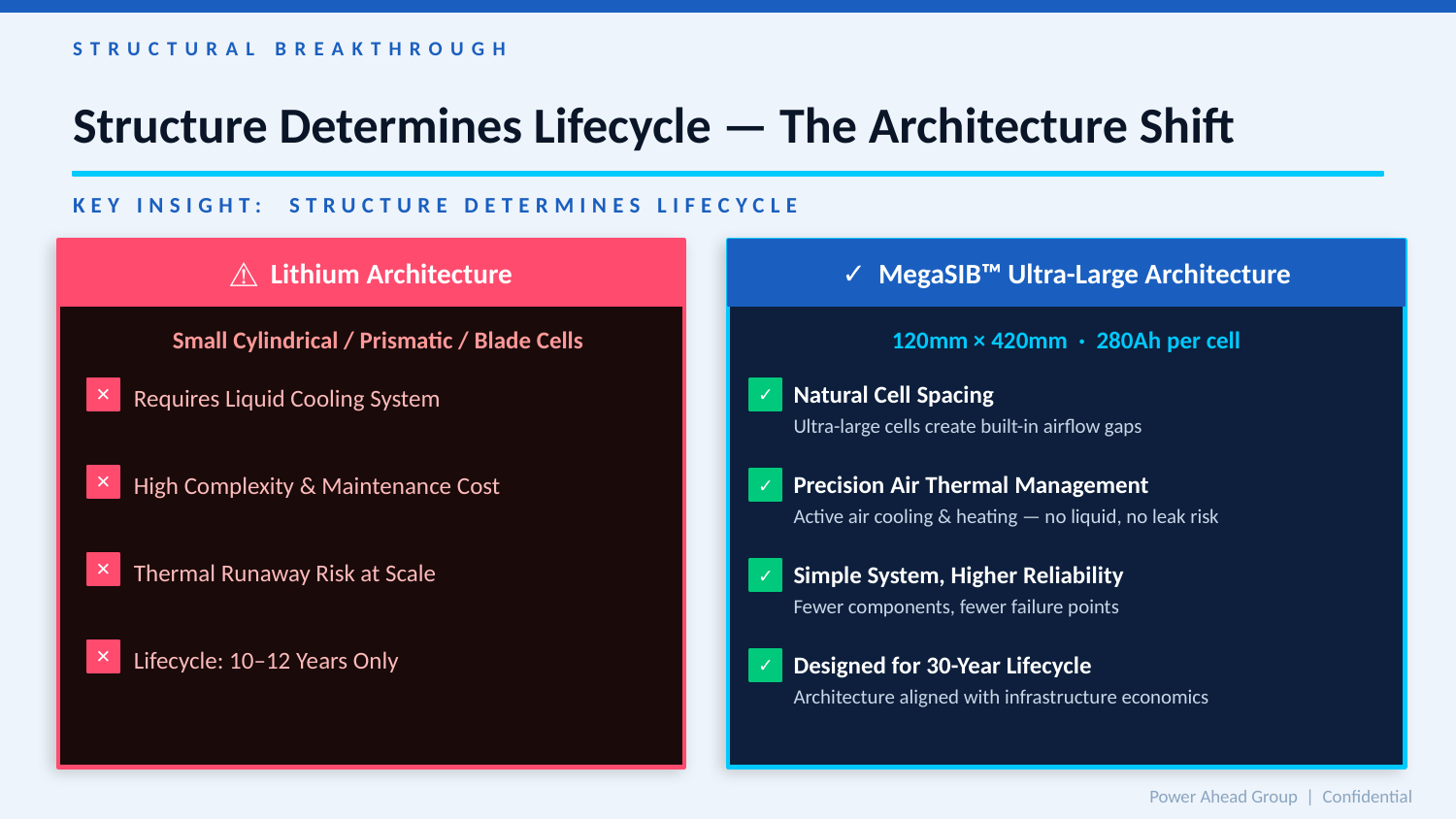

STRUCTURAL BREAKTHROUGH
Structure Determines Lifecycle — The Architecture Shift

KEY INSIGHT:  STRUCTURE DETERMINES LIFECYCLE

⚠  Lithium Architecture

✓  MegaSIB™ Ultra-Large Architecture
Small Cylindrical / Prismatic / Blade Cells
120mm × 420mm  ·  280Ah per cell
Requires Liquid Cooling System
Natural Cell Spacing

✕

✓
Ultra-large cells create built-in airflow gaps
High Complexity & Maintenance Cost

✕
Precision Air Thermal Management

✓
Active air cooling & heating — no liquid, no leak risk
Thermal Runaway Risk at Scale

✕
Simple System, Higher Reliability

✓
Fewer components, fewer failure points
Lifecycle: 10–12 Years Only

✕
Designed for 30-Year Lifecycle

✓
Architecture aligned with infrastructure economics
Power Ahead Group  |  Confidential